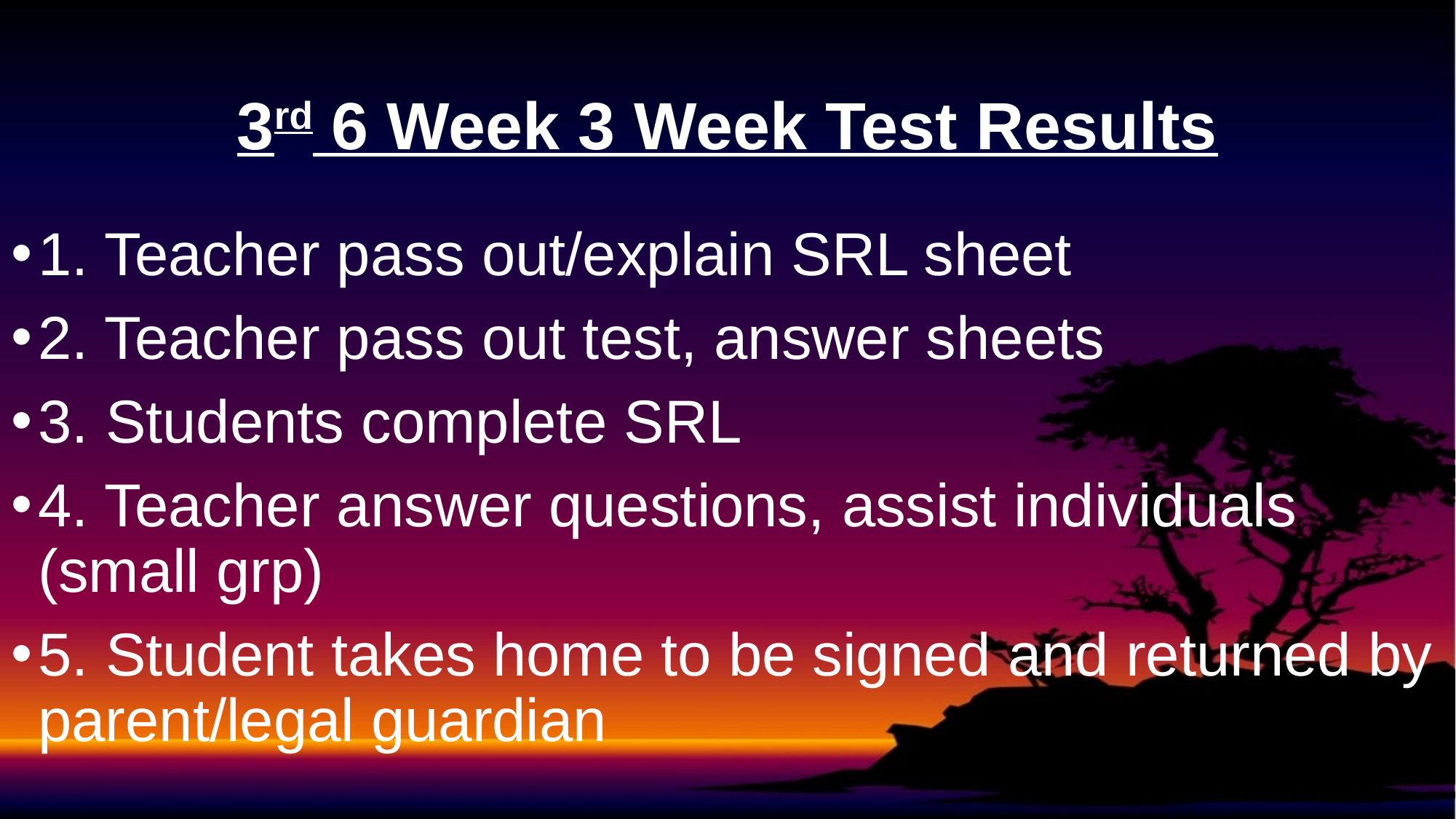

# 3rd 6 Week 3 Week Test Results
1. Teacher pass out/explain SRL sheet
2. Teacher pass out test, answer sheets
3. Students complete SRL
4. Teacher answer questions, assist individuals (small grp)
5. Student takes home to be signed and returned by parent/legal guardian